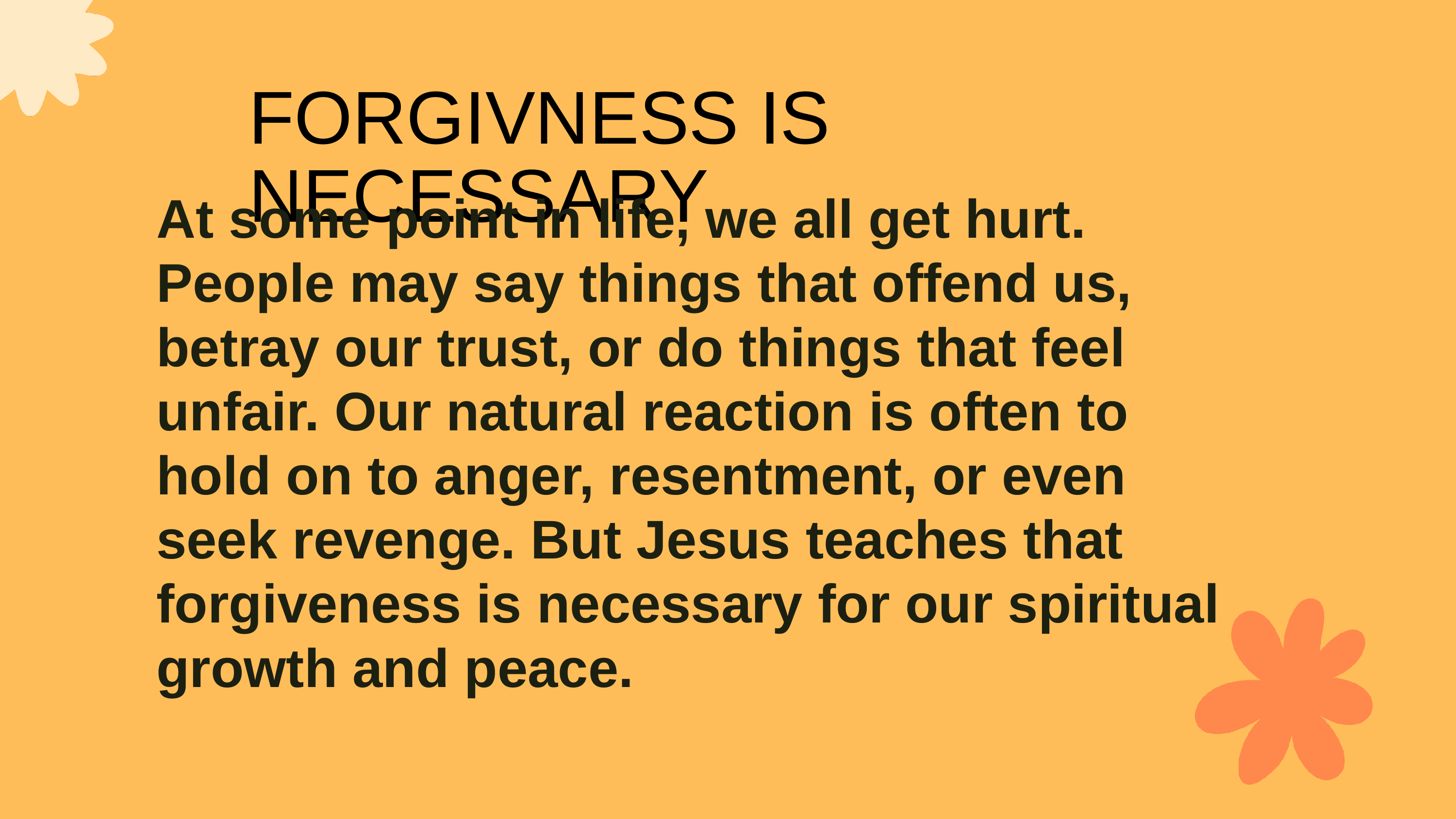

FORGIVNESS IS NECESSARY
At some point in life, we all get hurt. People may say things that offend us, betray our trust, or do things that feel unfair. Our natural reaction is often to hold on to anger, resentment, or even seek revenge. But Jesus teaches that forgiveness is necessary for our spiritual growth and peace.